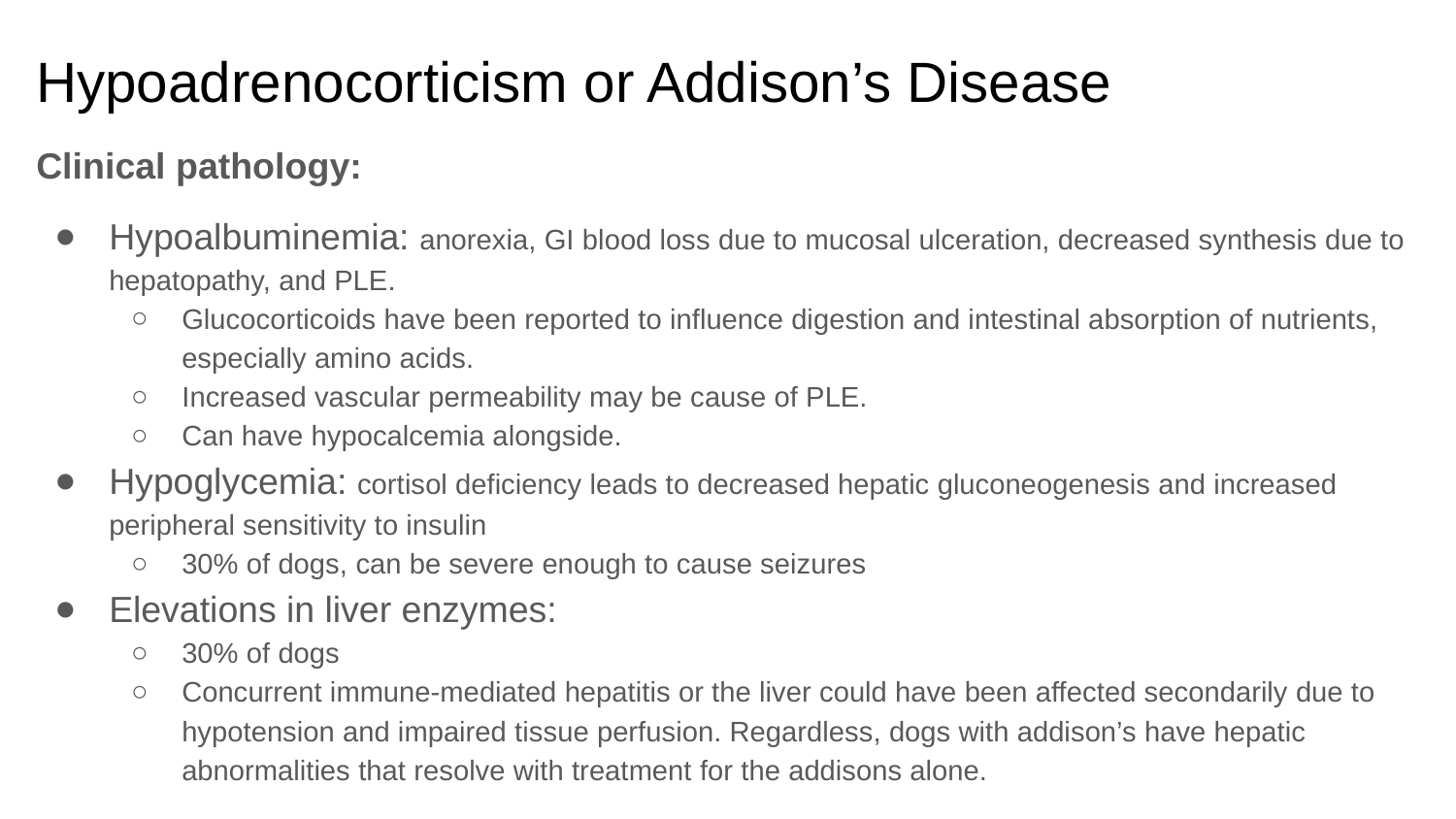

# Hypoadrenocorticism or Addison’s Disease
Clinical pathology:
Hypoalbuminemia: anorexia, GI blood loss due to mucosal ulceration, decreased synthesis due to hepatopathy, and PLE.
Glucocorticoids have been reported to influence digestion and intestinal absorption of nutrients, especially amino acids.
Increased vascular permeability may be cause of PLE.
Can have hypocalcemia alongside.
Hypoglycemia: cortisol deficiency leads to decreased hepatic gluconeogenesis and increased peripheral sensitivity to insulin
30% of dogs, can be severe enough to cause seizures
Elevations in liver enzymes:
30% of dogs
Concurrent immune-mediated hepatitis or the liver could have been affected secondarily due to hypotension and impaired tissue perfusion. Regardless, dogs with addison’s have hepatic abnormalities that resolve with treatment for the addisons alone.